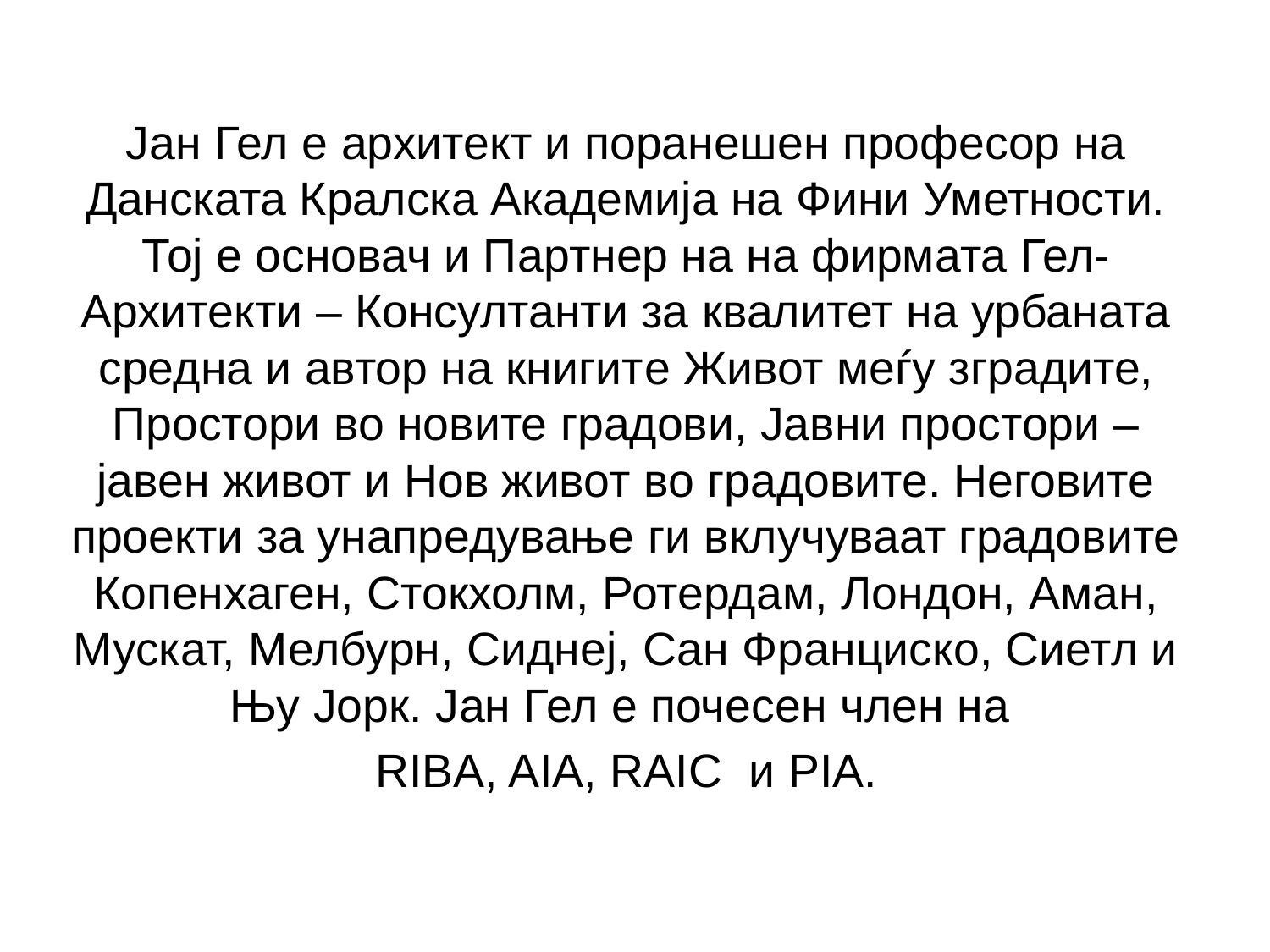

Јан Гел e архитект и поранешен професор на Данската Кралска Академија на Фини Уметности. Тој е основач и Пaртнер на на фирмата Гел-Aрхитекти – Консултанти за квалитет на урбаната средна и автор на книгитe Живот меѓу зградите, Простори во новите градови, Јавни простори – јавен живот и Нов живот во градовите. Неговите проекти за унапредување ги вклучуваат градовите Копенхаген, Стокхолм, Ротердам, Лондон, Аман, Мускат, Мелбурн, Сиднеј, Сан Франциско, Сиетл и Њу Јорк. Јан Гел е почесен член на
RIBA, AIA, RAIC  и PIA.